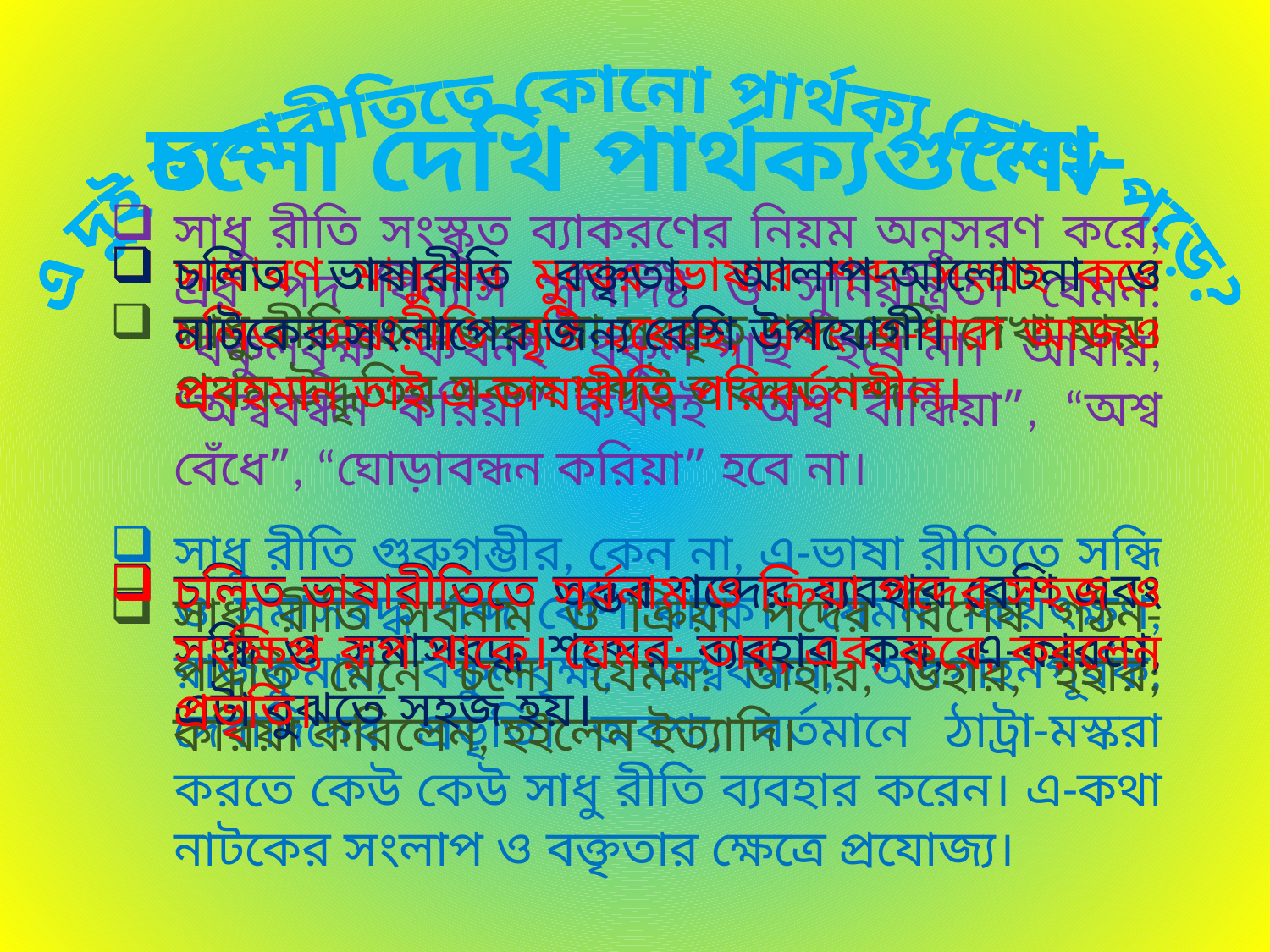

এ দুই ভাষারীতিতে কোনো পার্থক্য চোখে পড়ে?
চলো দেখি পার্থক্যগুলো-
সাধু রীতি সংস্কৃত ব্যাকরণের নিয়ম অনুসরণ করে; এর পদ বিন্যাস সুনির্দিষ্ট ও সুনিয়ন্ত্রিত। যেমন: “বকুলবৃক্ষ” কখনই “বকুল গাছ” হবে না।  আবার, “অশ্ববন্ধন করিয়া” কখনই “অশ্ব বান্ধিয়া”, “অশ্ব বেঁধে”, “ঘোড়াবন্ধন করিয়া” হবে না।
সাধারণ মানুষের মুখের ভাষার শব্দ সংগ্রহ করে চলিত ভাষারীতি সৃষ্টি হয়েছে, এবং এ-ধারা আজও প্রবহমান তাই এ-ভাষারীতি পরিবর্তনশীল।
চলিত ভাষারীতি বক্তৃতা, আলাপ-আলোচনা ও নাটকের সংলাপের জন্য বেশি উপযোগী।
সাধু রীতিতে তৎসম বা সংস্কৃত শব্দ বেশি দেখা যায়। প্রথম উদ্ধৃতির সকল শব্দই তৎসম শব্দ।
সাধু রীতি গুরুগম্ভীর, কেন না, এ-ভাষা রীতিতে সন্ধি ও সমাসবদ্ধ শব্দ বেশি থাকে।  যেমন: কিয়ৎক্ষণ, রাজকুমার, বকুলবৃক্ষ, অশ্ববন্ধন, অবগাহনপূর্বক, দেবাদিদেব প্রভৃতি। অবশ্য, বর্তমানে ঠাট্রা-মস্করা করতে কেউ কেউ সাধু রীতি ব্যবহার করেন। এ-কথা নাটকের সংলাপ ও বক্তৃতার ক্ষেত্রে প্রযোজ্য।
চলিত ভাষারীতিতে তদ্ভব শব্দের ব্যবহার বেশি এবং সন্ধি ও সমাসবদ্ধ শব্দের ব্যবহার কম, এ-কারণে, এটা বুঝতে সহজ হয়।
চলিত ভাষারীতিতে সর্বনাম ও ক্রিয়া পদের সহজ ও সংক্ষিপ্ত রূপ থাকে। যেমন: তার, এর; করে, করলেন প্রভৃতি।
সাধু রীতি সর্বনাম ও ক্রিয়া পদের বিশেষ গঠন-পদ্ধতি মেনে চলে। যেমন: তাহার, উহার, ইহার; করিয়া করিলেন, হইলেন ইত্যাদি।